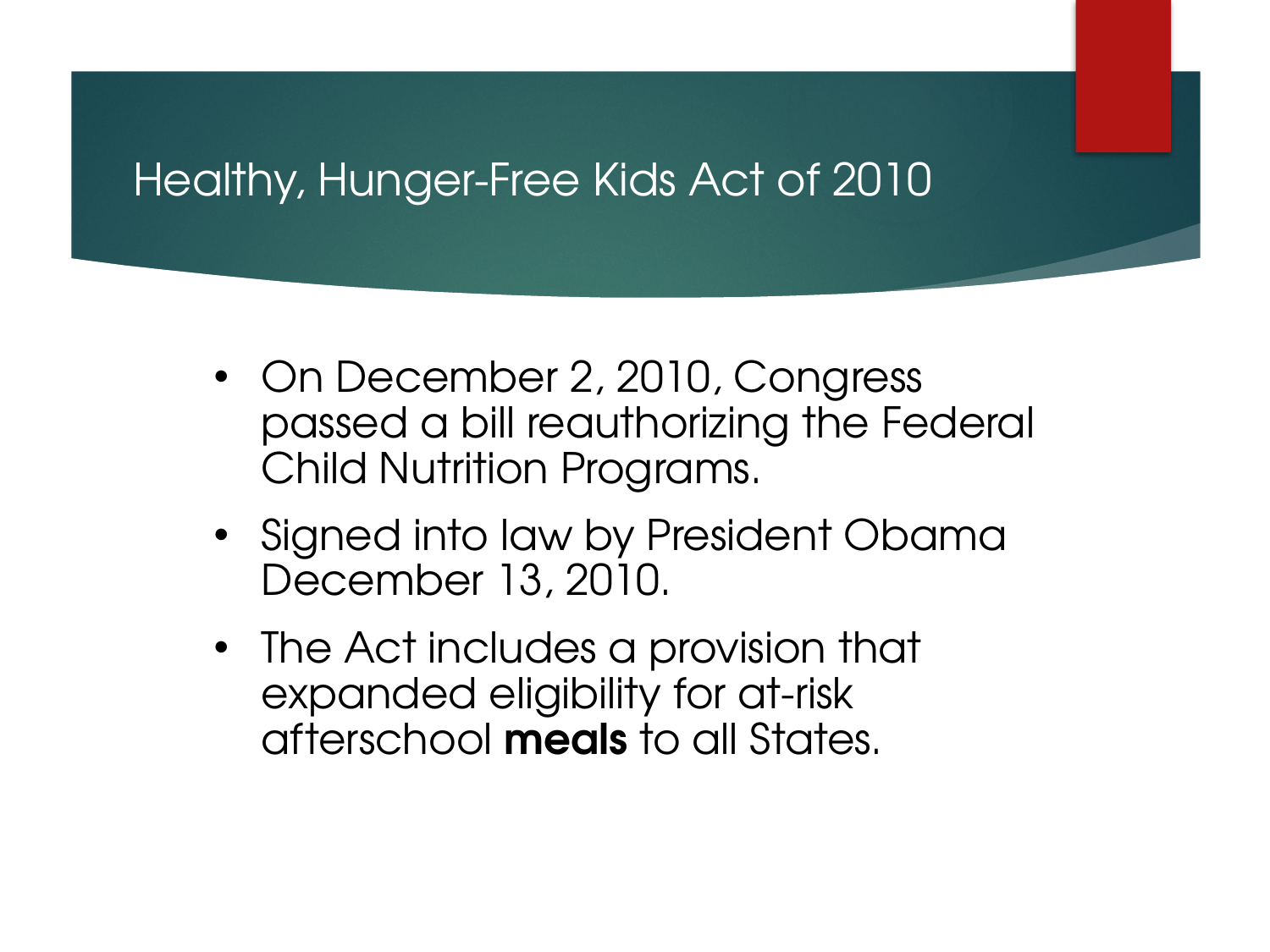

# Healthy, Hunger-Free Kids Act of 2010
On December 2, 2010, Congress passed a bill reauthorizing the Federal Child Nutrition Programs.
Signed into law by President Obama December 13, 2010.
The Act includes a provision that expanded eligibility for at-risk afterschool meals to all States.